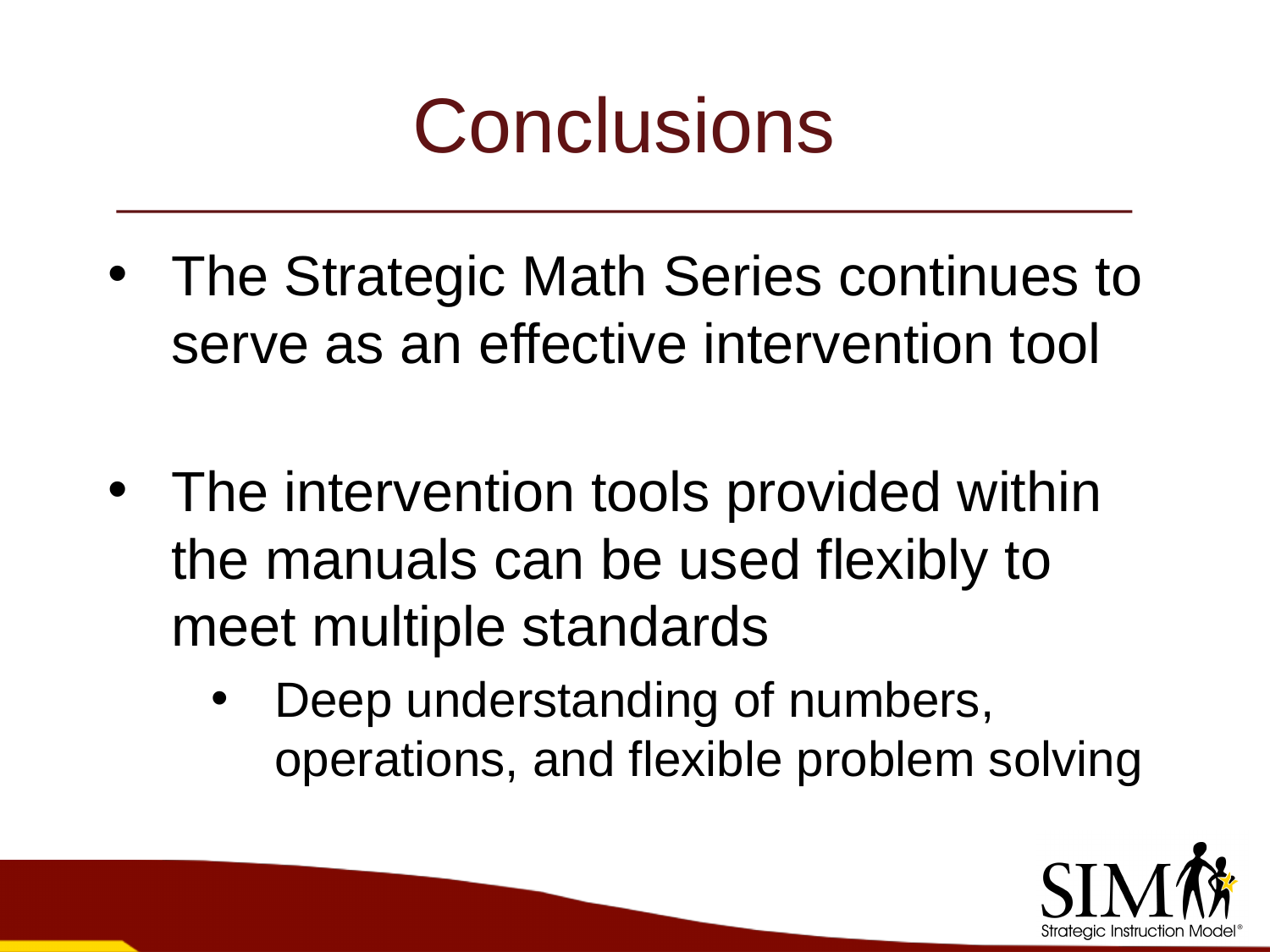

# Conclusions
The Strategic Math Series continues to serve as an effective intervention tool

The intervention tools provided within the manuals can be used flexibly to meet multiple standards
Deep understanding of numbers, operations, and flexible problem solving